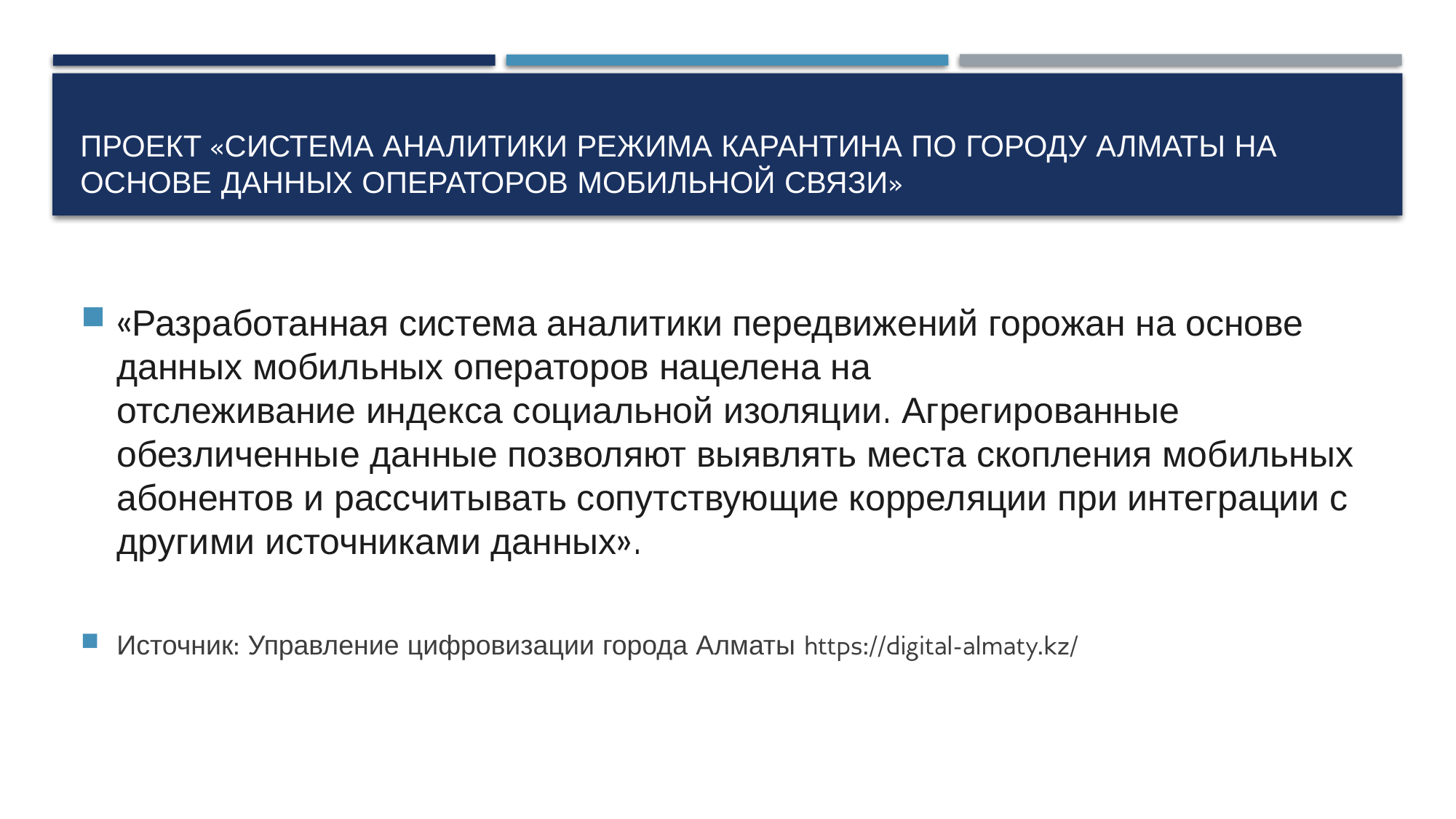

# Проект «Система аналитики режима карантина по городу Алматы на основе данных операторов мобильной связи»
«Разработанная система аналитики передвижений горожан на основе данных мобильных операторов нацелена на отслеживание индекса социальной изоляции. Агрегированные обезличенные данные позволяют выявлять места скопления мобильных абонентов и рассчитывать сопутствующие корреляции при интеграции с другими источниками данных».

Источник: Управление цифровизации города Алматы https://digital-almaty.kz/